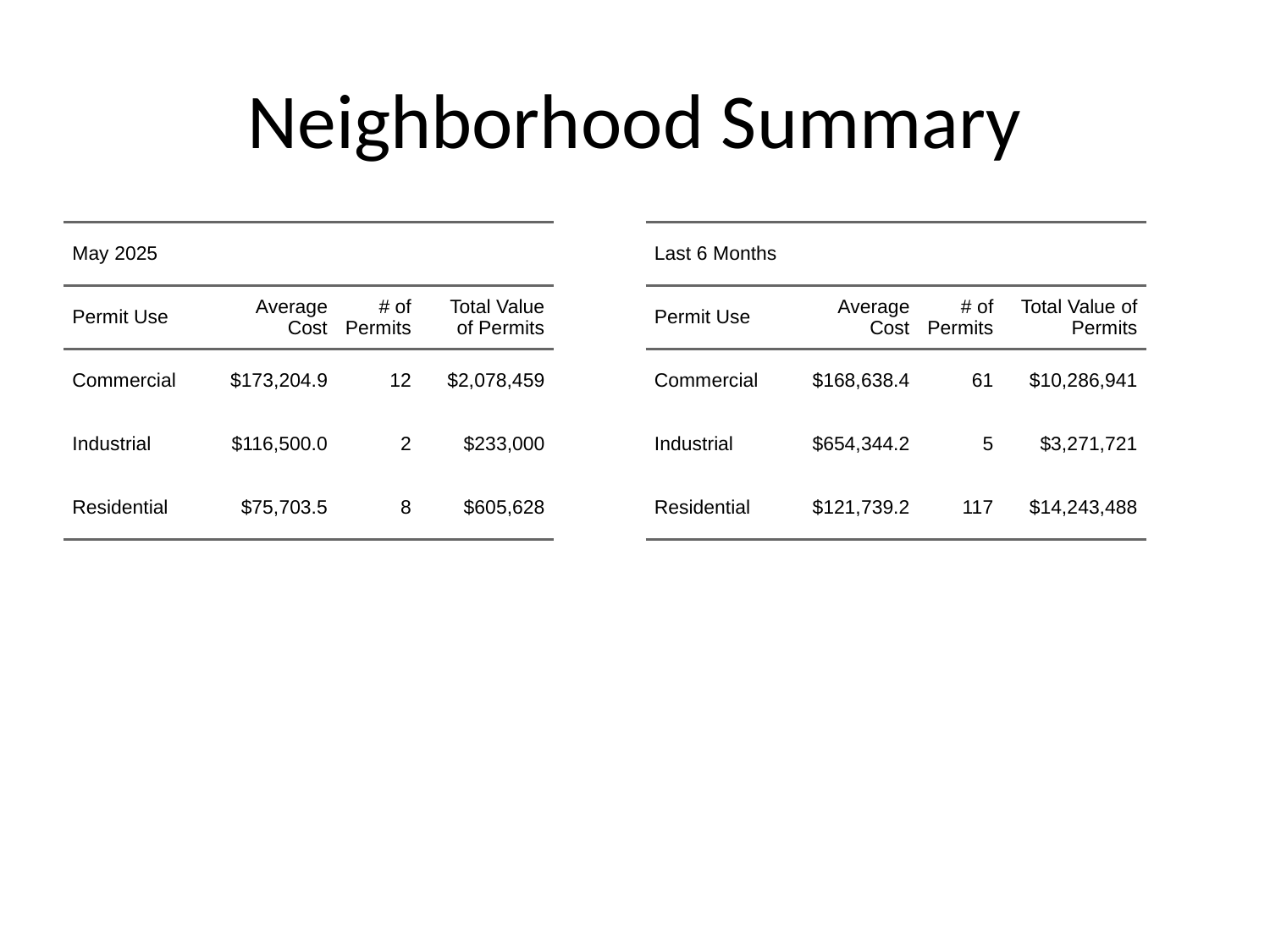

# Neighborhood Summary
| May 2025 | May 2025 | May 2025 | May 2025 |
| --- | --- | --- | --- |
| Permit Use | Average Cost | # of Permits | Total Value of Permits |
| Commercial | $173,204.9 | 12 | $2,078,459 |
| Industrial | $116,500.0 | 2 | $233,000 |
| Residential | $75,703.5 | 8 | $605,628 |
| Last 6 Months | Last 6 Months | Last 6 Months | Last 6 Months |
| --- | --- | --- | --- |
| Permit Use | Average Cost | # of Permits | Total Value of Permits |
| Commercial | $168,638.4 | 61 | $10,286,941 |
| Industrial | $654,344.2 | 5 | $3,271,721 |
| Residential | $121,739.2 | 117 | $14,243,488 |